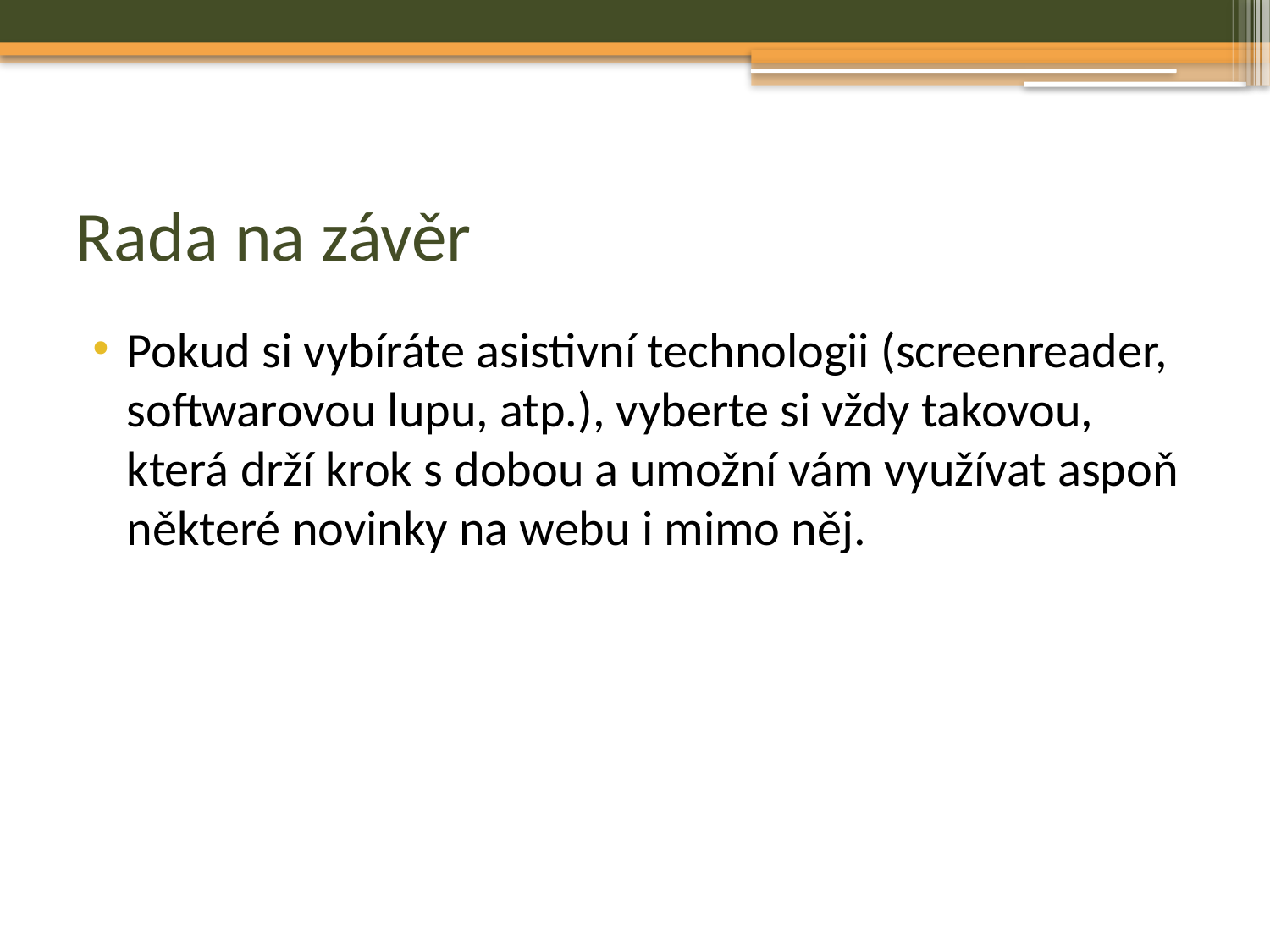

# Rada na závěr
Pokud si vybíráte asistivní technologii (screenreader, softwarovou lupu, atp.), vyberte si vždy takovou, která drží krok s dobou a umožní vám využívat aspoň některé novinky na webu i mimo něj.